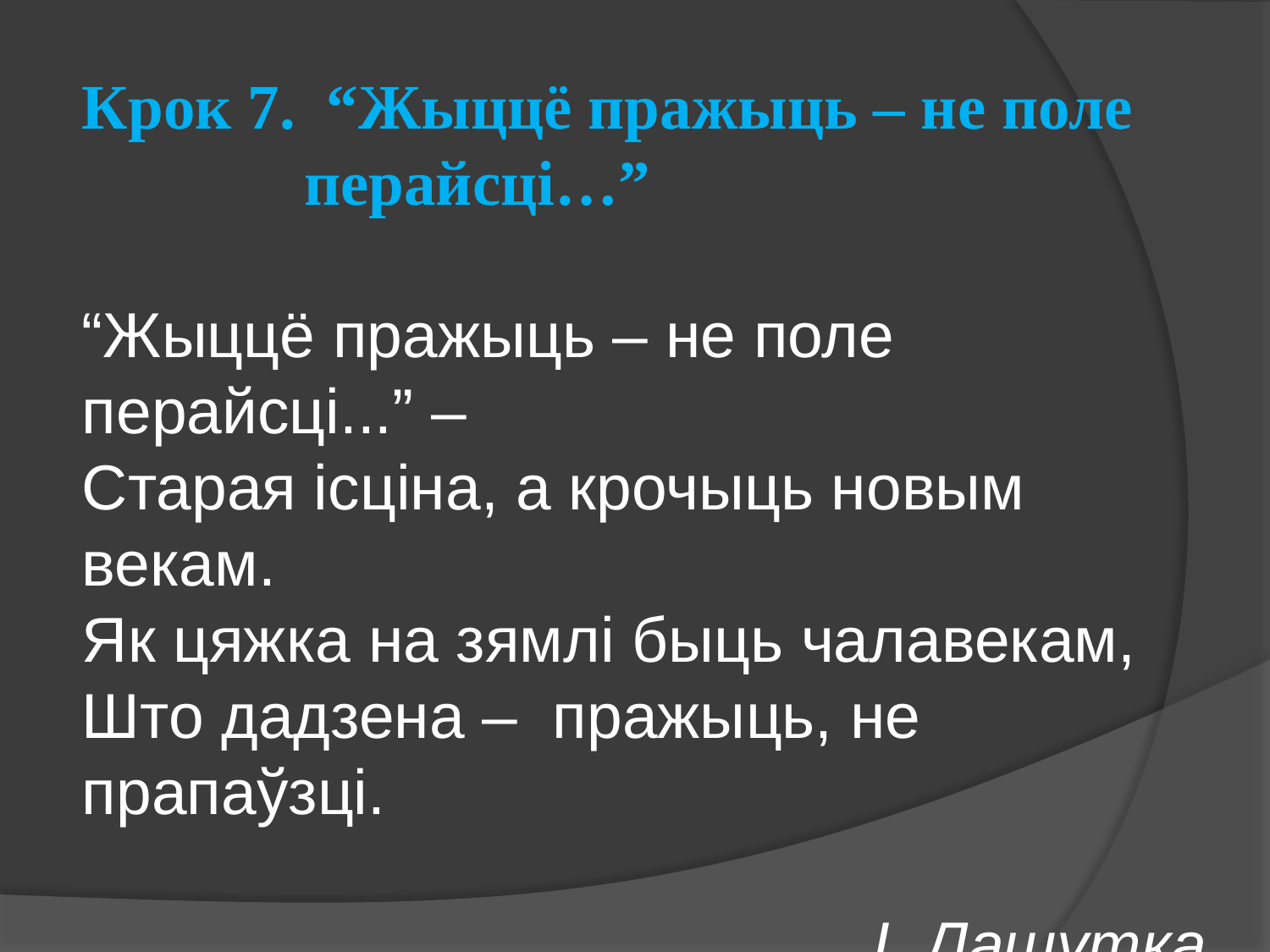

Крок 7.  “Жыццё пражыць – не поле
              перайсці…”

“Жыццё пражыць – не поле перайсці...” –
Старая ісціна, а крочыць новым векам.
Як цяжка на зямлі быць чалавекам,
Што дадзена –  пражыць, не прапаўзці.

                                             І. Лашутка